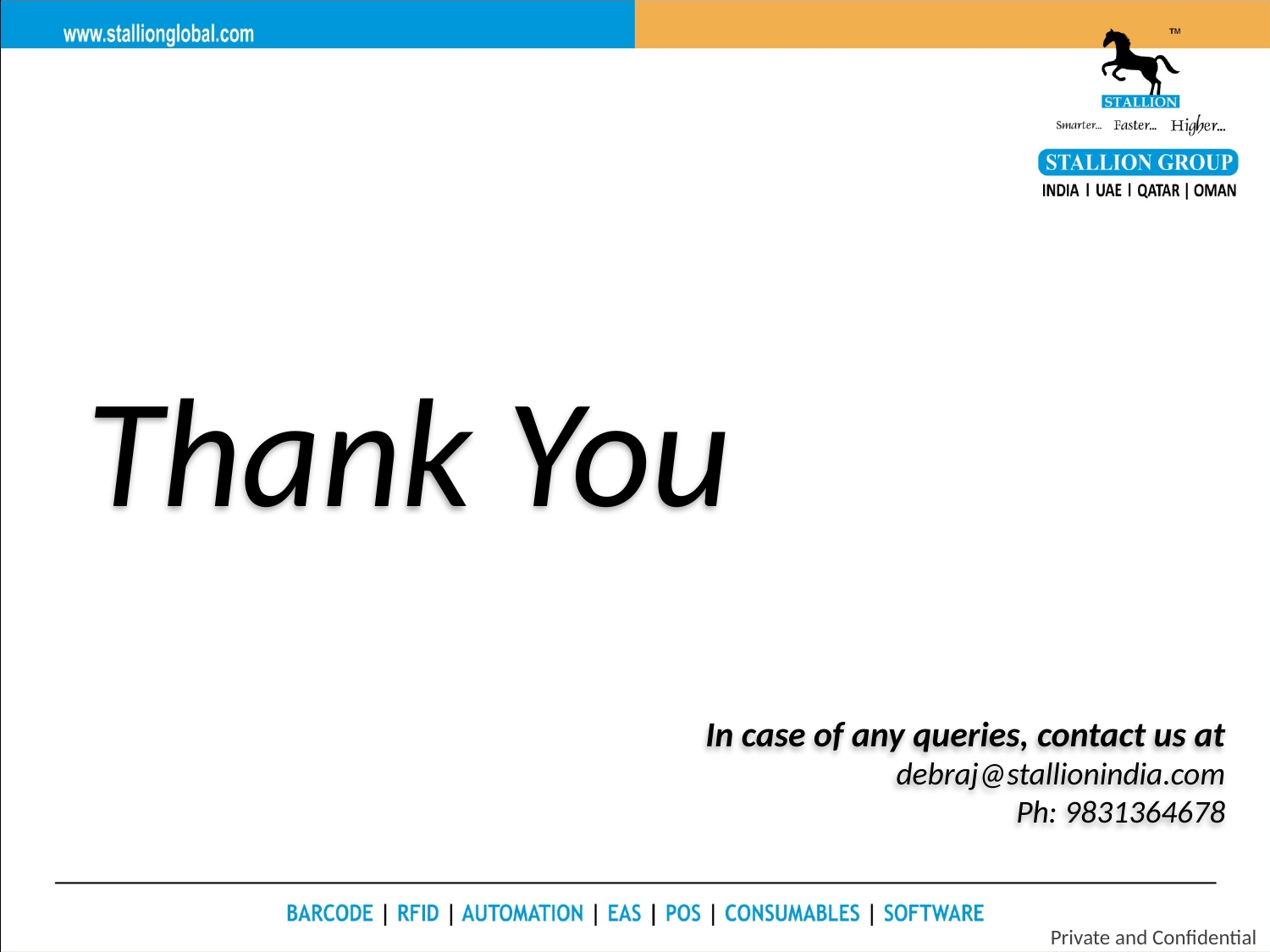

Thank You
In case of any queries, contact us at
debraj@stallionindia.com
Ph: 9831364678
Private and Confidential